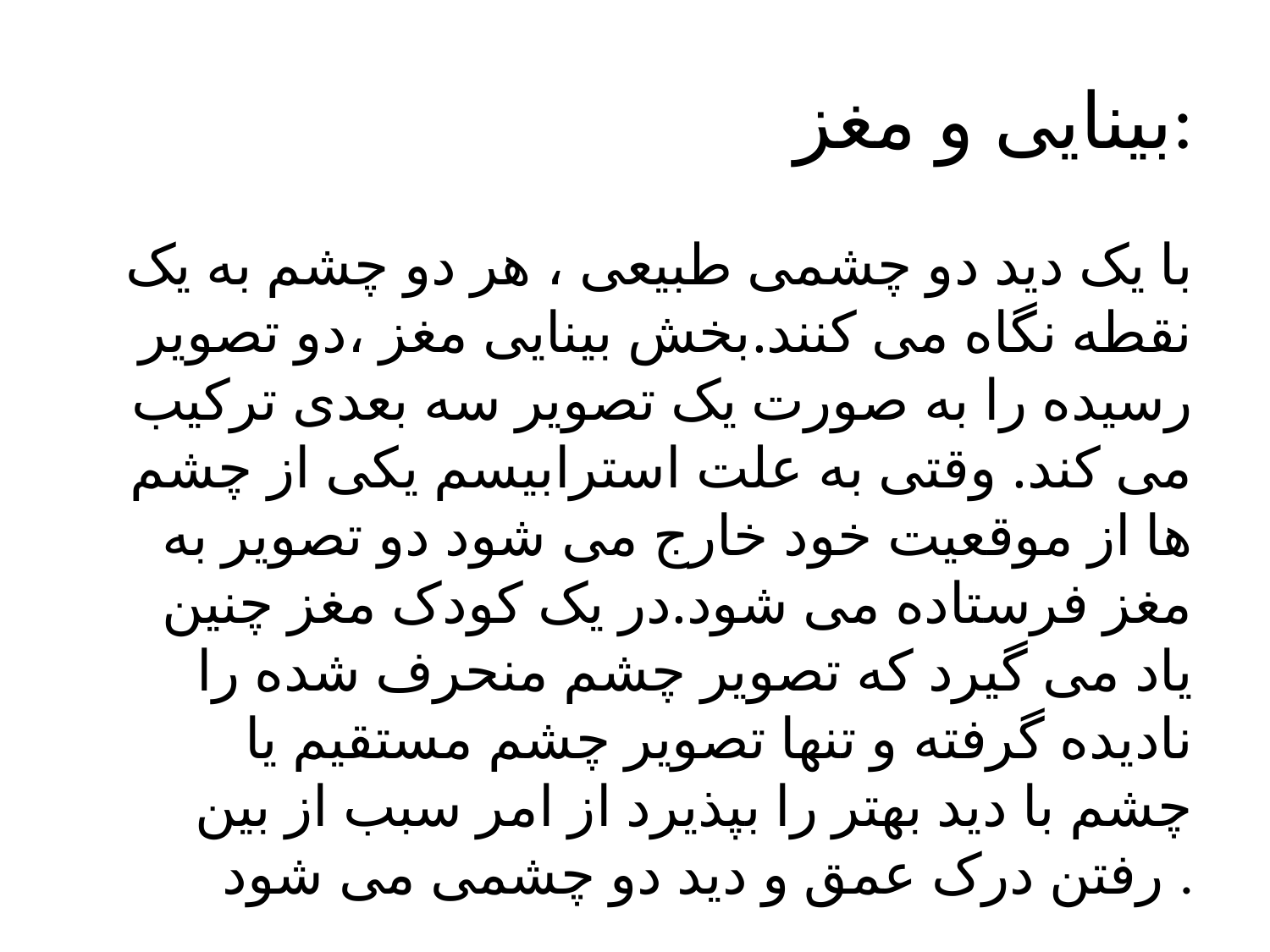

# بینایی و مغز:
با یک دید دو چشمی طبیعی ، هر دو چشم به یک نقطه نگاه می کنند.بخش بینایی مغز ،دو تصویر رسیده را به صورت یک تصویر سه بعدی ترکیب می کند. وقتی به علت استرابیسم یکی از چشم ها از موقعیت خود خارج می شود دو تصویر به مغز فرستاده می شود.در یک کودک مغز چنین یاد می گیرد که تصویر چشم منحرف شده را نادیده گرفته و تنها تصویر چشم مستقیم یا چشم با دید بهتر را بپذیرد از امر سبب از بین رفتن درک عمق و دید دو چشمی می شود .